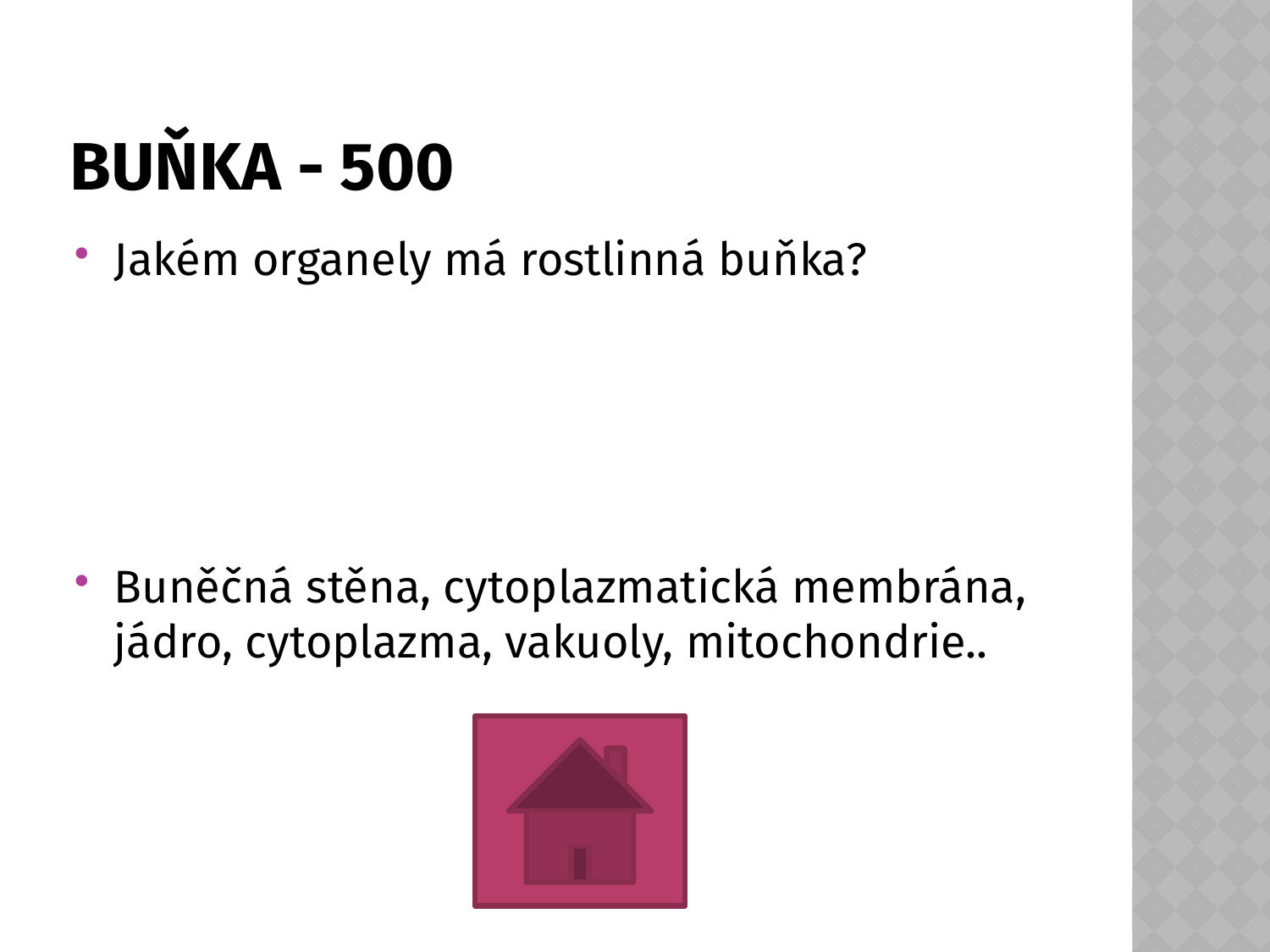

# BUŇKA - 500
Jakém organely má rostlinná buňka?

Buněčná stěna, cytoplazmatická membrána, jádro, cytoplazma, vakuoly, mitochondrie..